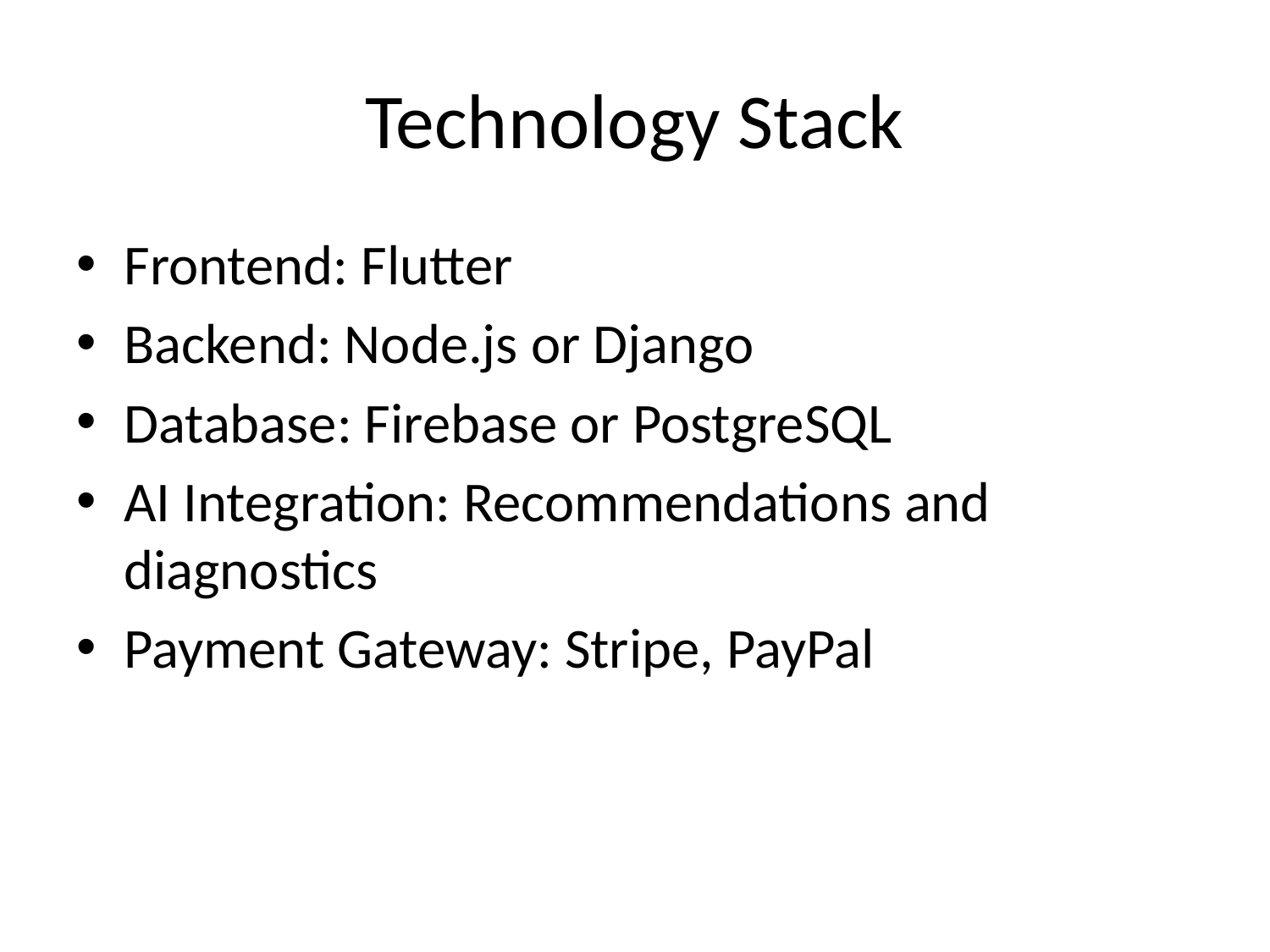

# Technology Stack
Frontend: Flutter
Backend: Node.js or Django
Database: Firebase or PostgreSQL
AI Integration: Recommendations and diagnostics
Payment Gateway: Stripe, PayPal